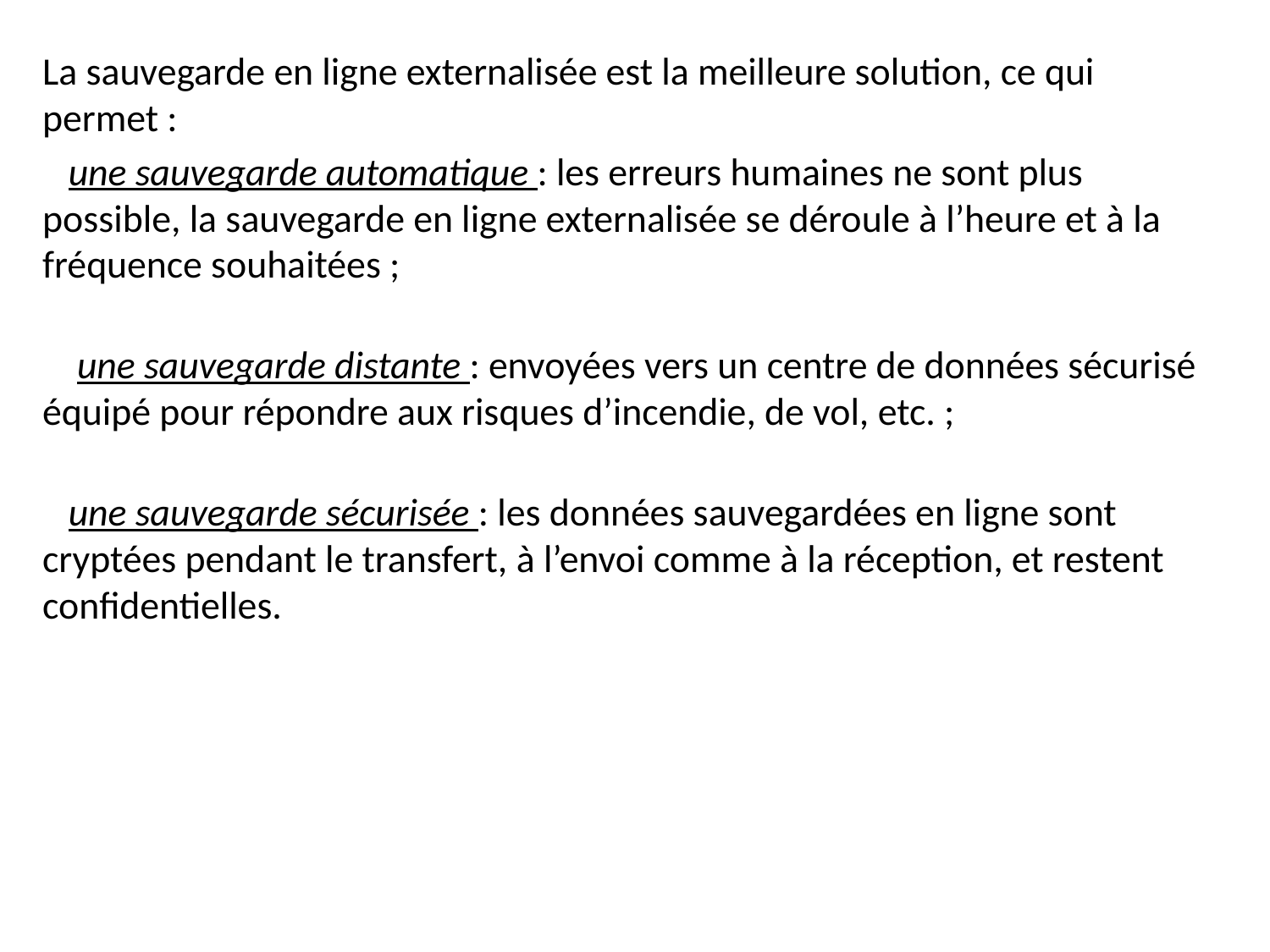

La sauvegarde en ligne externalisée est la meilleure solution, ce qui permet :
   une sauvegarde automatique : les erreurs humaines ne sont plus possible, la sauvegarde en ligne externalisée se déroule à l’heure et à la fréquence souhaitées ;
    une sauvegarde distante : envoyées vers un centre de données sécurisé équipé pour répondre aux risques d’incendie, de vol, etc. ;
   une sauvegarde sécurisée : les données sauvegardées en ligne sont cryptées pendant le transfert, à l’envoi comme à la réception, et restent confidentielles.